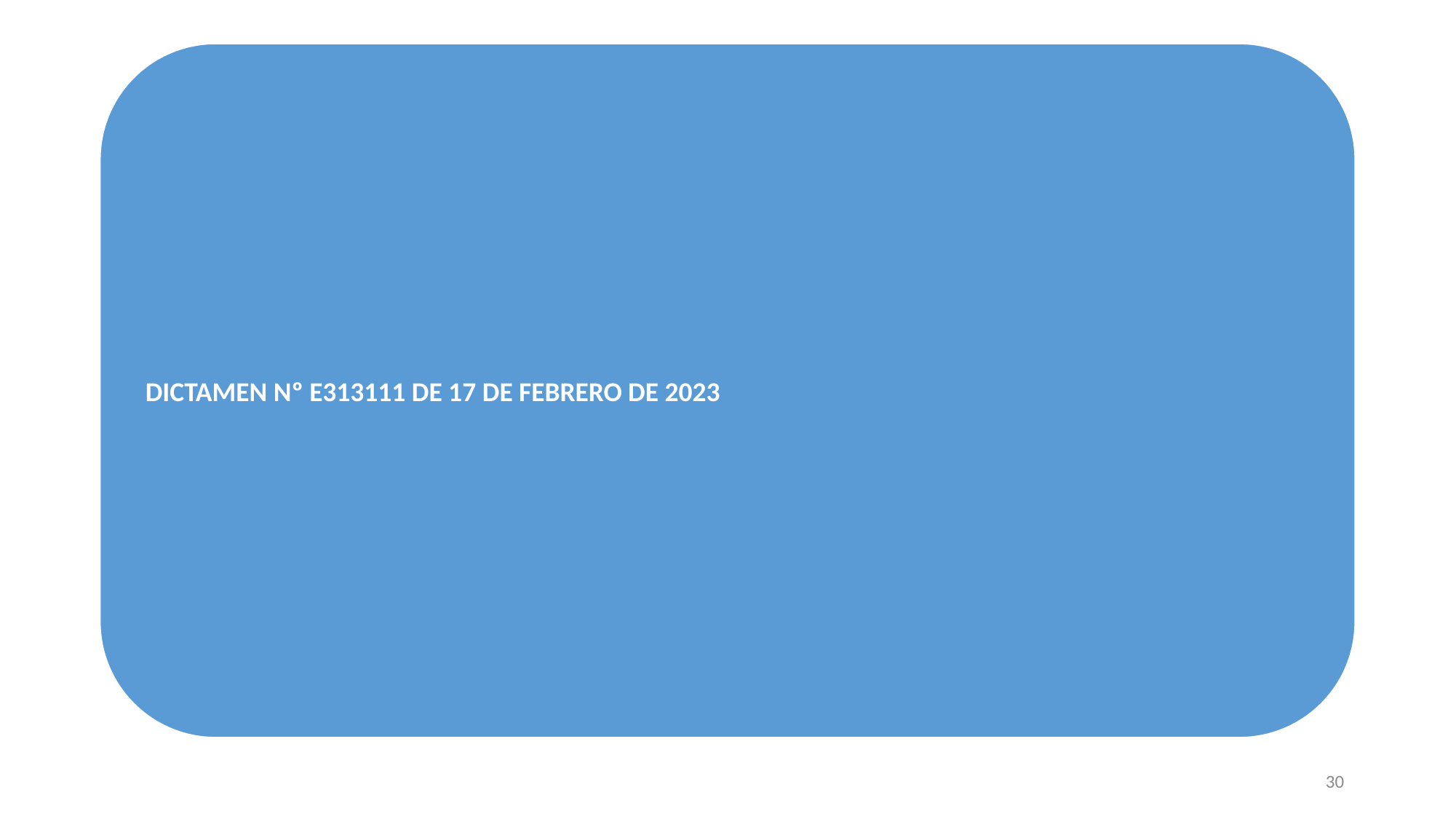

DICTAMEN Nº E313111 DE 17 DE FEBRERO DE 2023

30